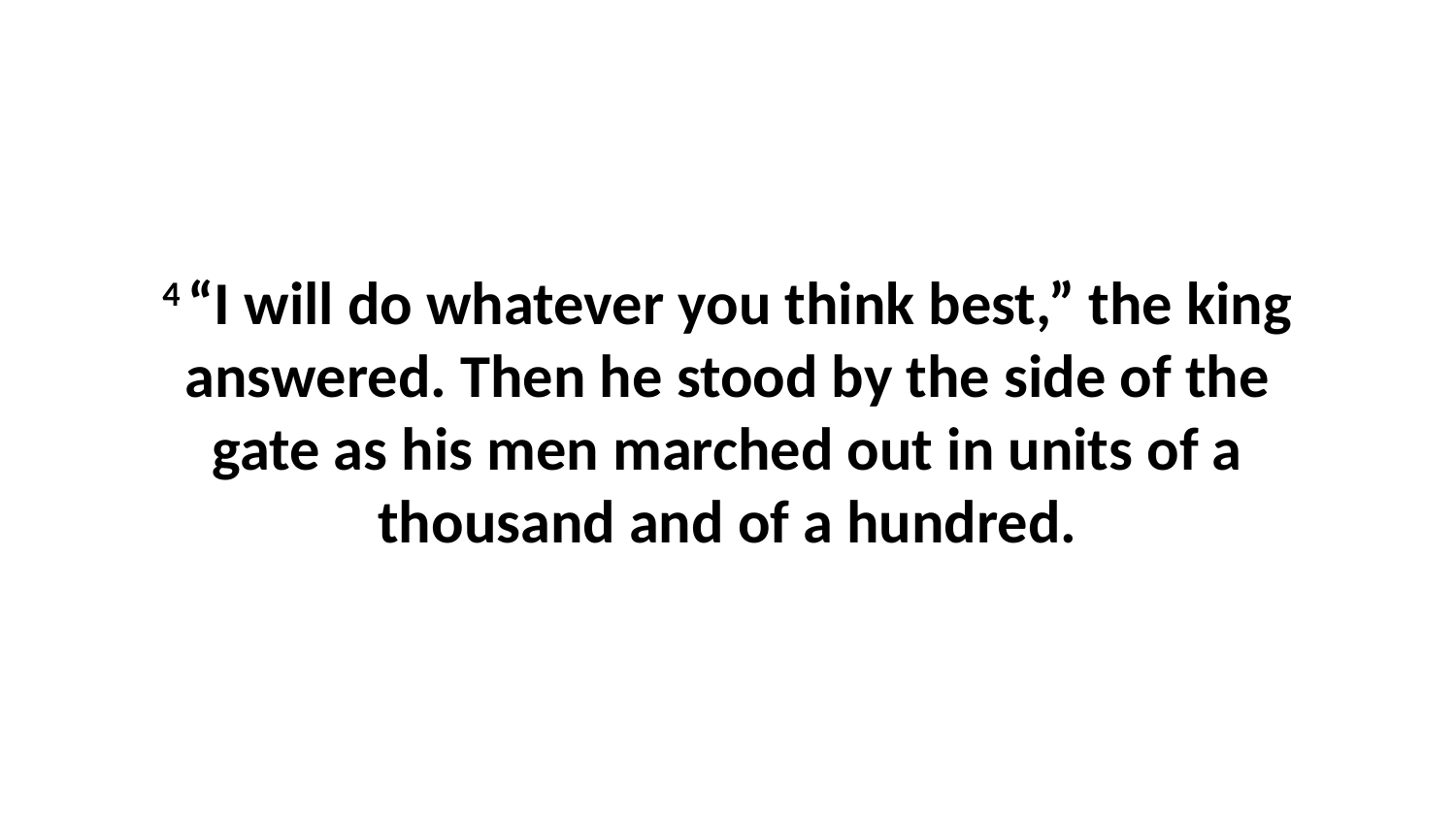

4 “I will do whatever you think best,” the king answered. Then he stood by the side of the gate as his men marched out in units of a thousand and of a hundred.